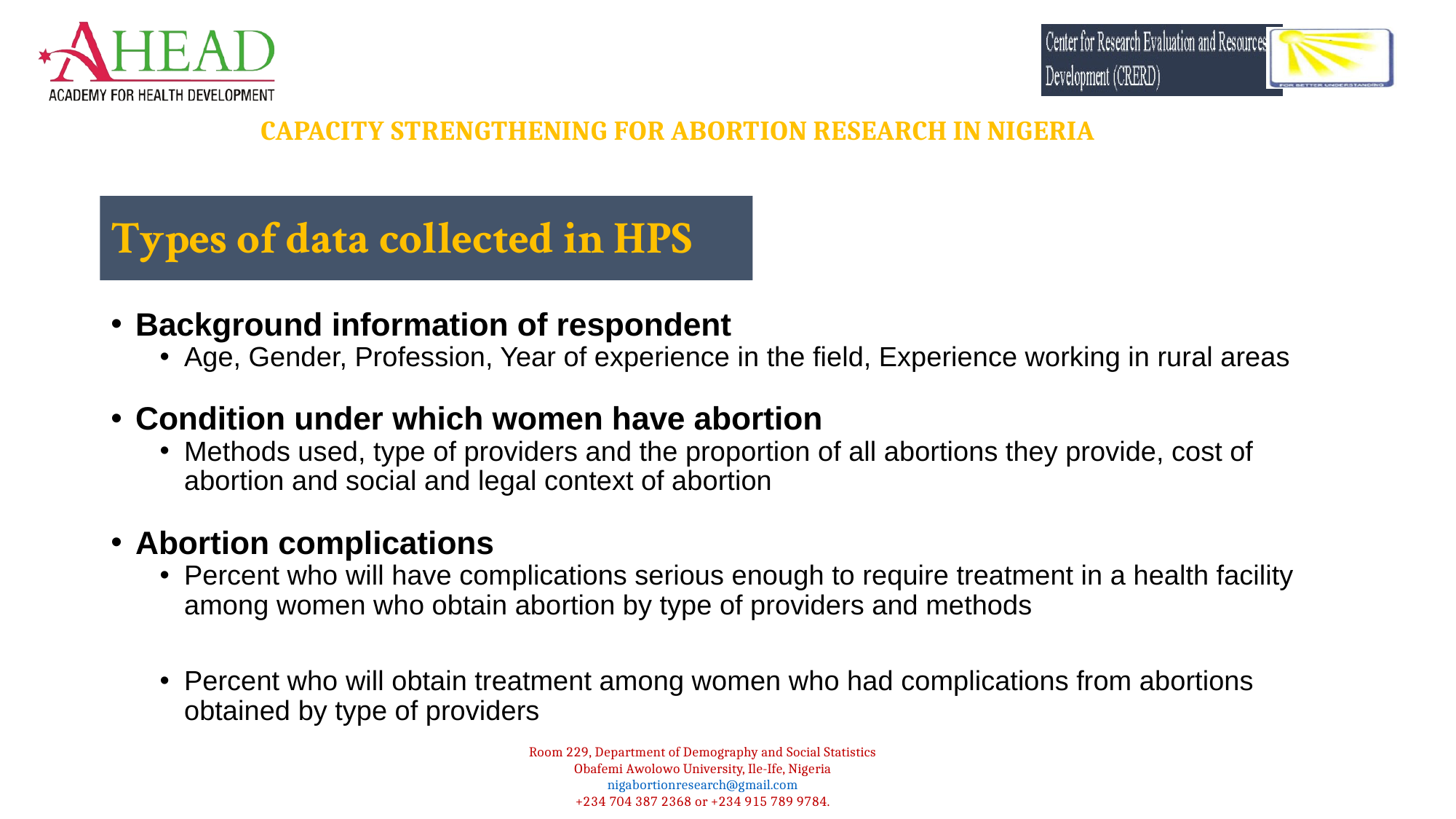

Types of data collected in HPS
Background information of respondent
Age, Gender, Profession, Year of experience in the field, Experience working in rural areas

Condition under which women have abortion
Methods used, type of providers and the proportion of all abortions they provide, cost of abortion and social and legal context of abortion

Abortion complications
Percent who will have complications serious enough to require treatment in a health facility among women who obtain abortion by type of providers and methods

Percent who will obtain treatment among women who had complications from abortions obtained by type of providers